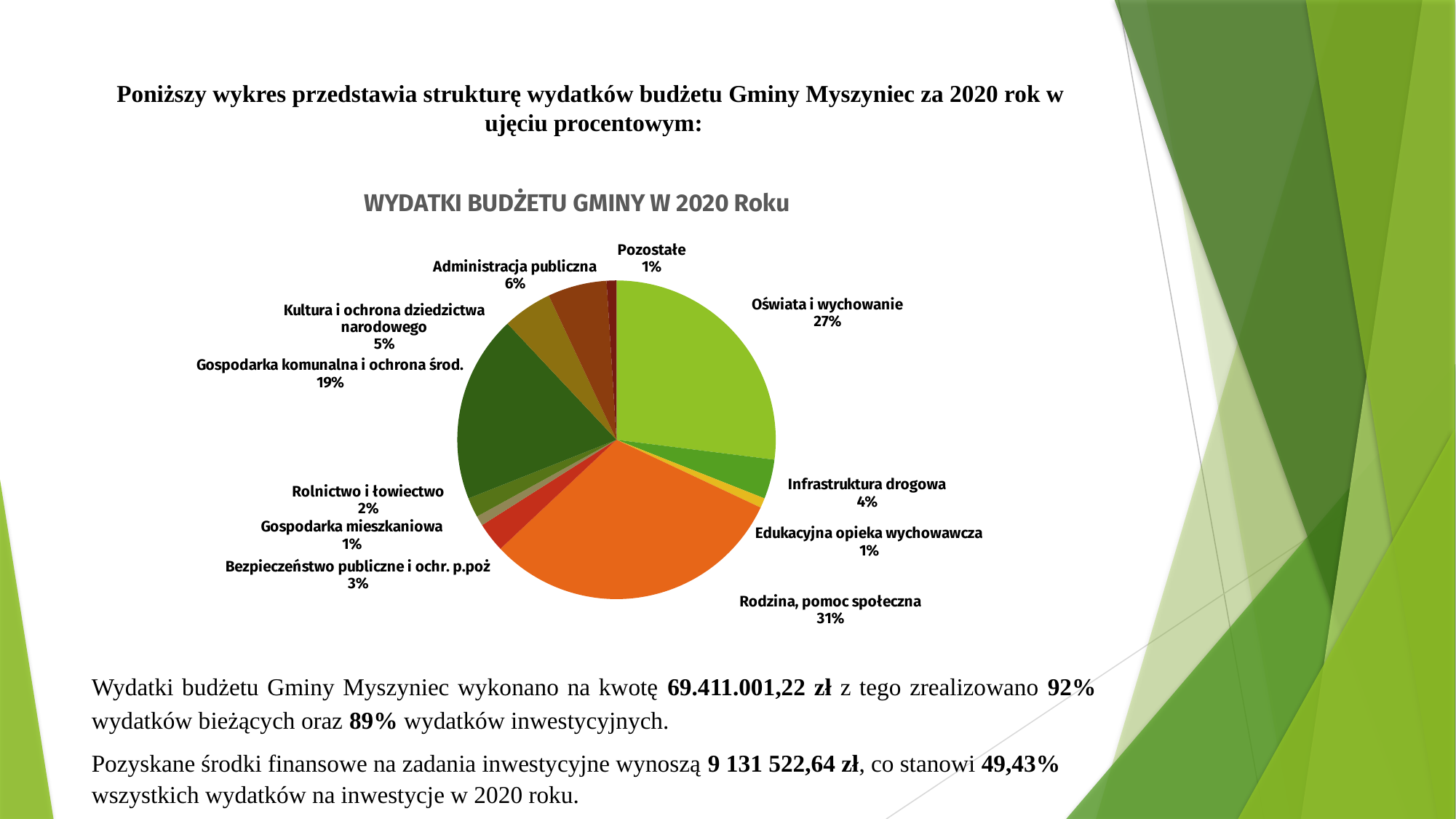

# Poniższy wykres przedstawia strukturę wydatków budżetu Gminy Myszyniec za 2020 rok w  ujęciu procentowym:

### Chart: WYDATKI BUDŻETU GMINY W 2020 Roku

| Category | WYDATKI BUDŻETU GMINY W 2019 R. |
|---|---|
| Oświata i wychowanie | 0.27 |
| Infrastruktura drogowa | 0.04 |
| Edukacyjna opieka wychowawcza | 0.01 |
| Rodzina, pomoc społeczna | 0.31 |
| Bezpieczeństwo publiczne i ochr. p.poż | 0.03 |
| Gospodarka mieszkaniowa | 0.01 |
| Rolnictwo i łowiectwo | 0.02 |
| Gospodarka komunalna i ochrona środ. | 0.19 |
| Kultura i ochrona dziedzictwa narodowego | 0.05 |
| Administracja publiczna | 0.06 |
| Pozostałe | 0.01 |
Wydatki budżetu Gminy Myszyniec wykonano na kwotę 69.411.001,22 zł z tego zrealizowano 92% wydatków bieżących oraz 89% wydatków inwestycyjnych.
Pozyskane środki finansowe na zadania inwestycyjne wynoszą 9 131 522,64 zł, co stanowi 49,43% wszystkich wydatków na inwestycje w 2020 roku.